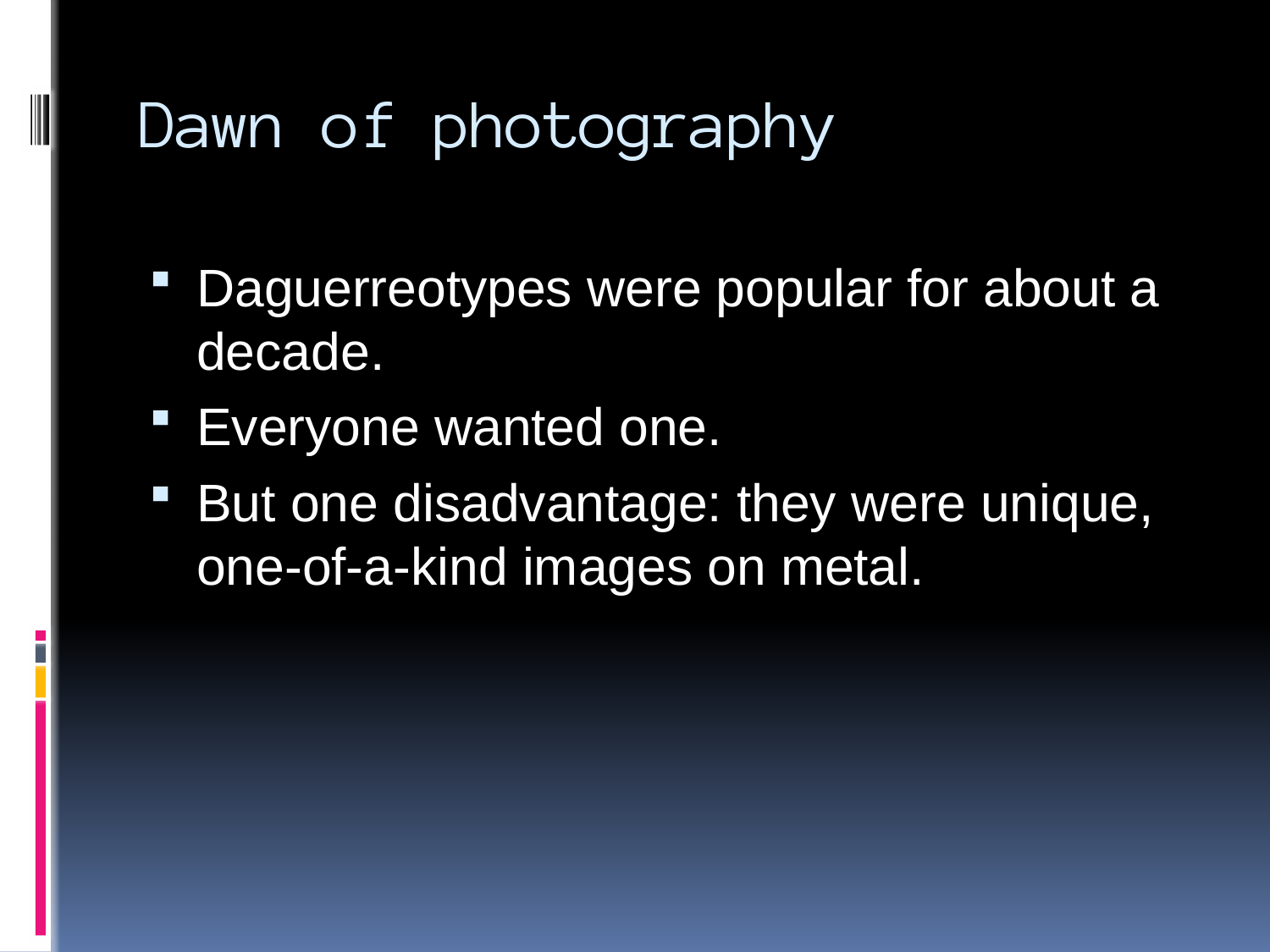

# Dawn of photography
Daguerreotypes were popular for about a decade.
Everyone wanted one.
But one disadvantage: they were unique, one-of-a-kind images on metal.